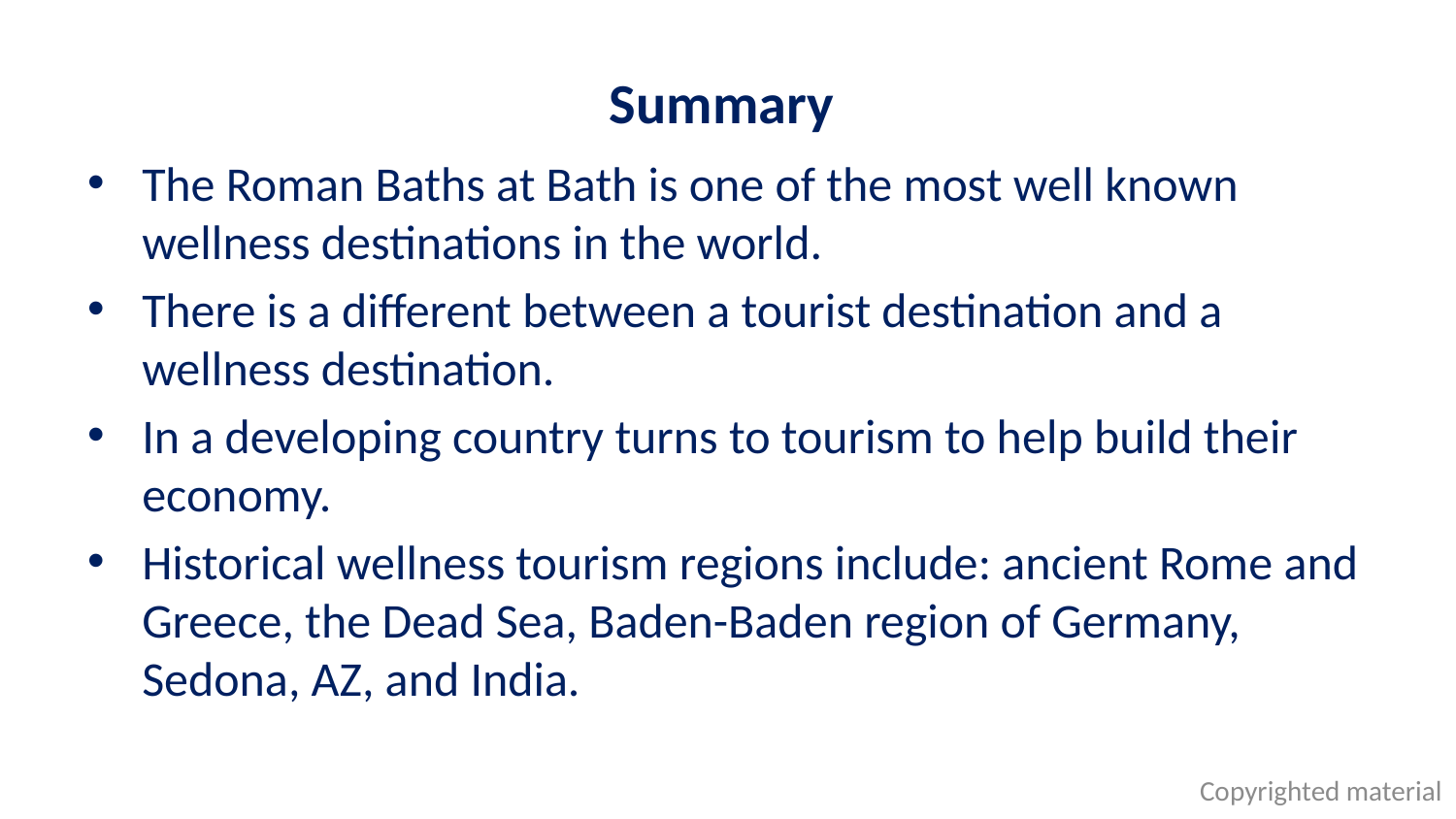

# Summary
The Roman Baths at Bath is one of the most well known wellness destinations in the world.
There is a different between a tourist destination and a wellness destination.
In a developing country turns to tourism to help build their economy.
Historical wellness tourism regions include: ancient Rome and Greece, the Dead Sea, Baden-Baden region of Germany, Sedona, AZ, and India.